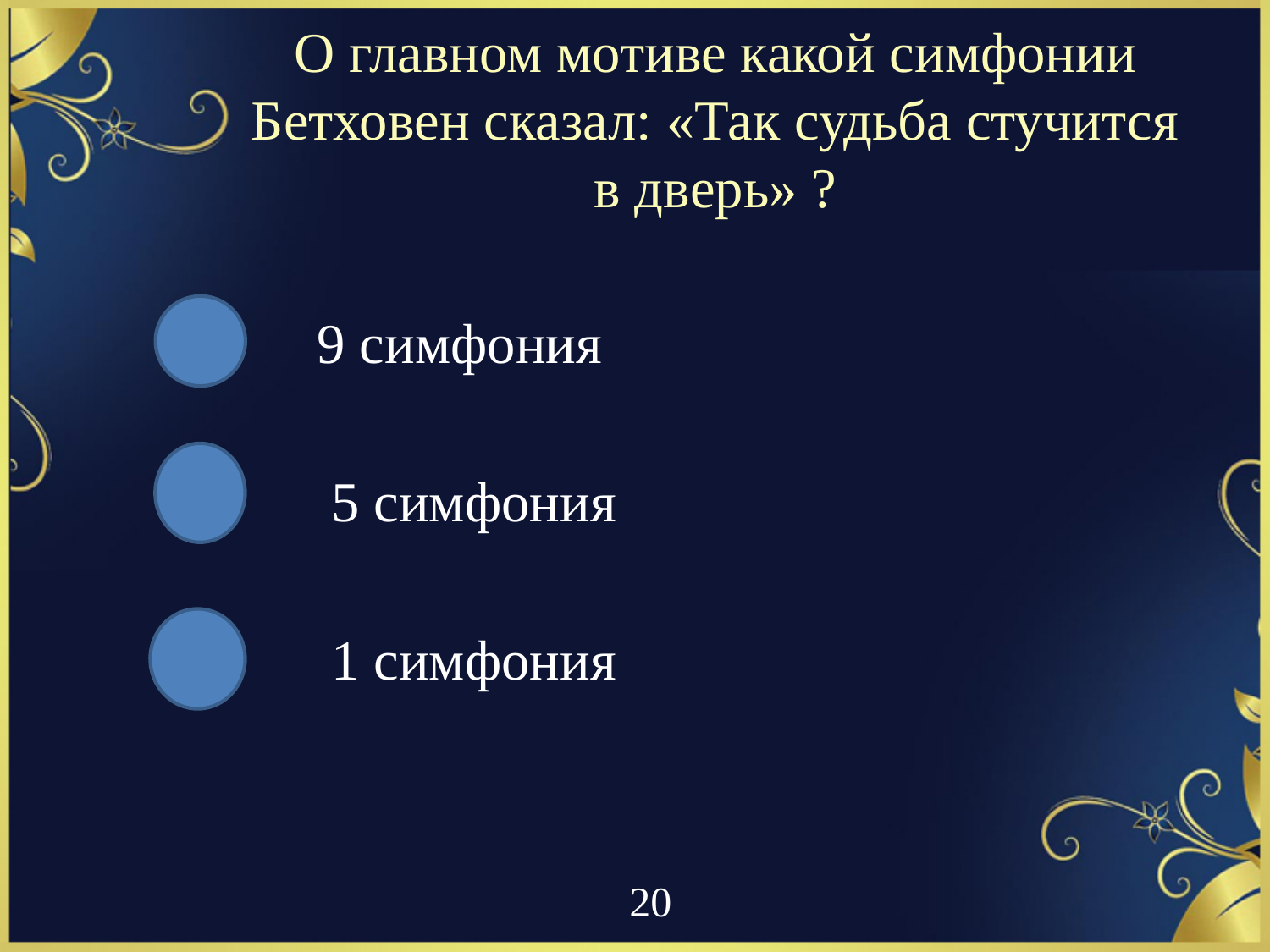

# О главном мотиве какой симфонии Бетховен сказал: «Так судьба стучится в дверь» ?

                 9 симфония

                  5 симфония

                  1 симфония

                                       20